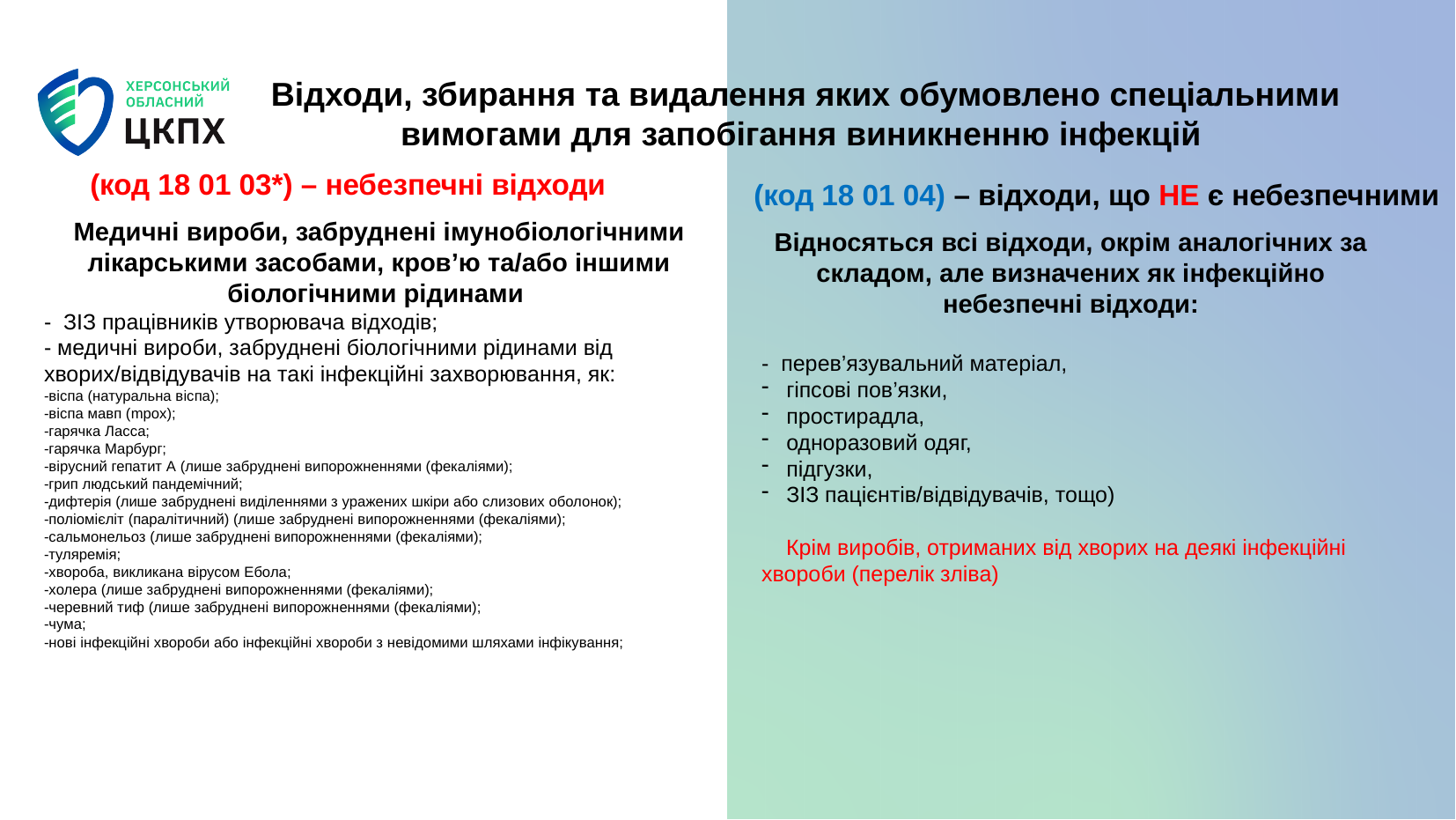

Відходи, збирання та видалення яких обумовлено спеціальними вимогами для запобігання виникненню інфекцій
(код 18 01 03*) – небезпечні відходи
(код 18 01 04) – відходи, що НЕ є небезпечними
Медичні вироби, забруднені імунобіологічними лікарськими засобами, кров’ю та/або іншими біологічними рідинами
-  ЗІЗ працівників утворювача відходів;
- медичні вироби, забруднені біологічними рідинами від хворих/відвідувачів на такі інфекційні захворювання, як:
-віспа (натуральна віспа);
-віспа мавп (mpox);
-гарячка Ласса;
-гарячка Марбург;
-вірусний гепатит А (лише забруднені випорожненнями (фекаліями);
-грип людський пандемічний;
-дифтерія (лише забруднені виділеннями з уражених шкіри або слизових оболонок);
-поліомієліт (паралітичний) (лише забруднені випорожненнями (фекаліями);
-сальмонельоз (лише забруднені випорожненнями (фекаліями);
-туляремія;
-хвороба, викликана вірусом Ебола;
-холера (лише забруднені випорожненнями (фекаліями);
-черевний тиф (лише забруднені випорожненнями (фекаліями);
-чума;
-нові інфекційні хвороби або інфекційні хвороби з невідомими шляхами інфікування;

Відносяться всі відходи, окрім аналогічних за складом, але визначених як інфекційно небезпечні відходи:

-  перев’язувальний матеріал,
гіпсові пов’язки,
простирадла,
одноразовий одяг,
підгузки,
ЗІЗ пацієнтів/відвідувачів, тощо)

    Крім виробів, отриманих від хворих на деякі інфекційні хвороби (перелік зліва)